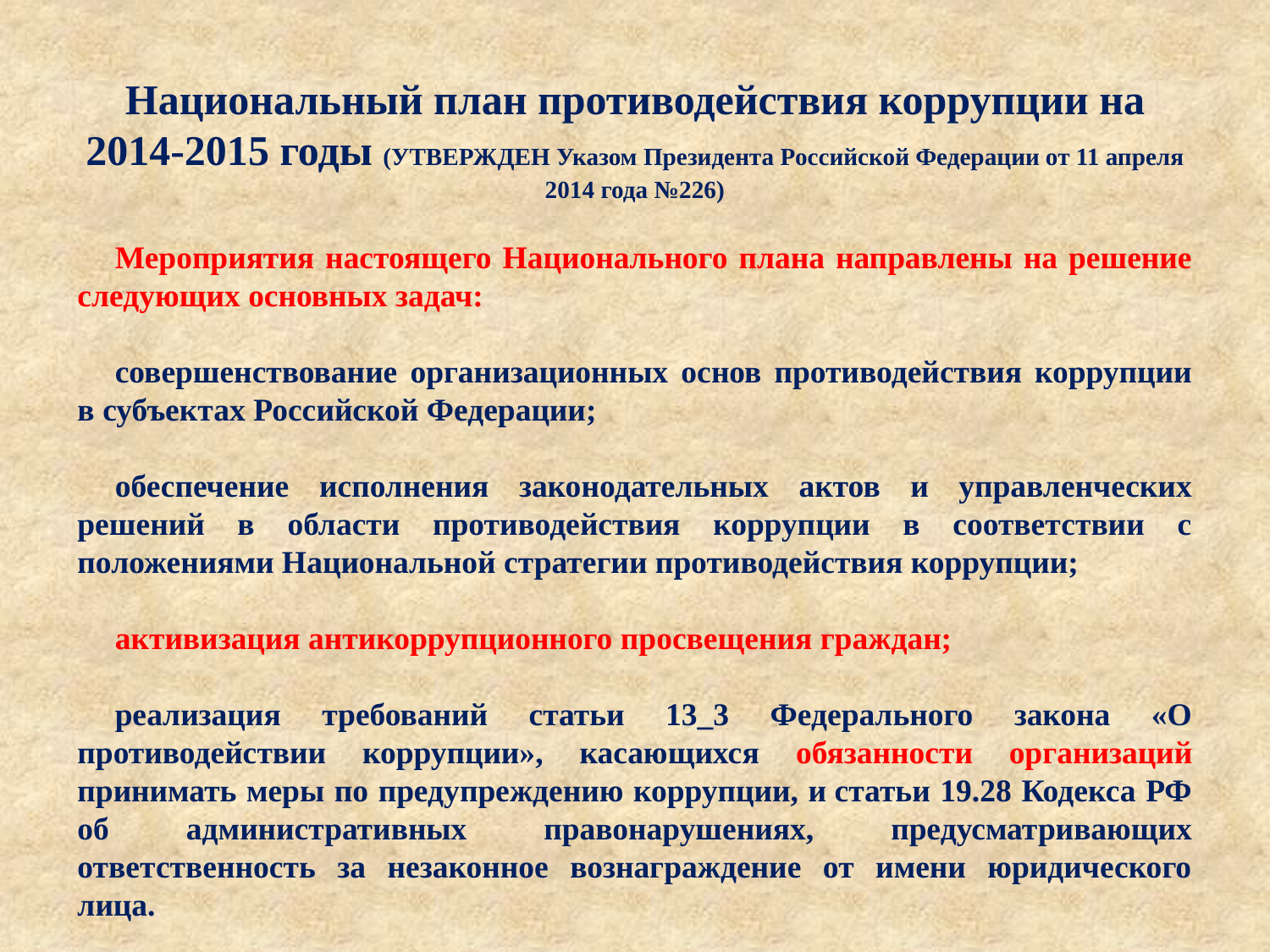

Национальный план противодействия коррупции на 2014-2015 годы (УТВЕРЖДЕН Указом Президента Российской Федерации от 11 апреля 2014 года №226)

Мероприятия настоящего Национального плана направлены на решение следующих основных задач:

совершенствование организационных основ противодействия коррупции в субъектах Российской Федерации;

обеспечение исполнения законодательных актов и управленческих решений в области противодействия коррупции в соответствии с положениями Национальной стратегии противодействия коррупции;

активизация антикоррупционного просвещения граждан;

реализация требований статьи 13_3 Федерального закона «О противодействии коррупции», касающихся обязанности организаций принимать меры по предупреждению коррупции, и статьи 19.28 Кодекса РФ об административных правонарушениях, предусматривающих ответственность за незаконное вознаграждение от имени юридического лица.